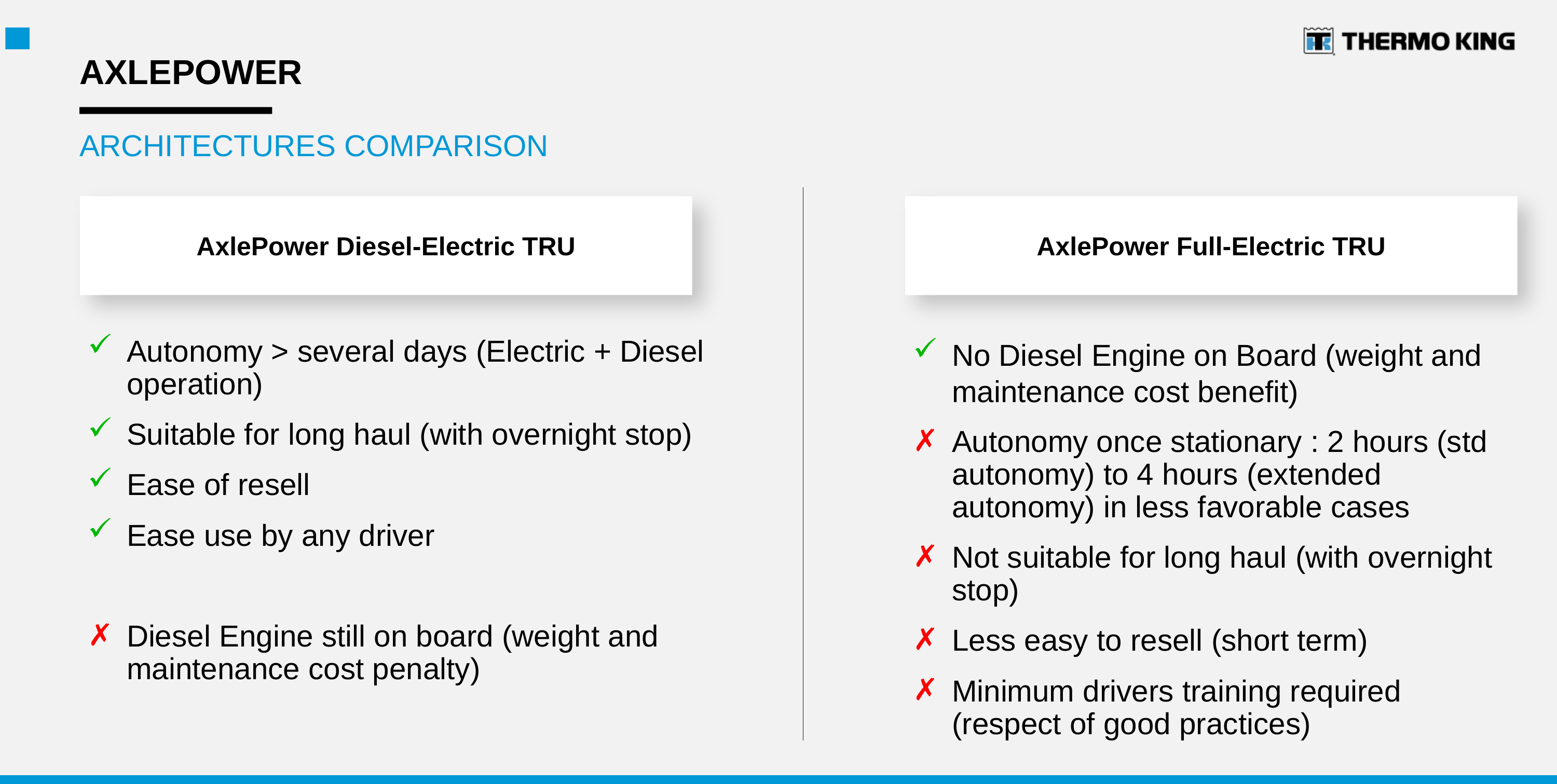

# AXLEPOWER
ARCHITECTURES COMPARISON

AxlePower Diesel-Electric TRU

AxlePower Full-Electric TRU

Autonomy > several days (Electric + Diesel operation)
Suitable for long haul (with overnight stop)
Ease of resell
Ease use by any driver

Diesel Engine still on board (weight and maintenance cost penalty)

No Diesel Engine on Board (weight and maintenance cost benefit)
Autonomy once stationary : 2 hours (std autonomy) to 4 hours (extended autonomy) in less favorable cases
Not suitable for long haul (with overnight stop)
Less easy to resell (short term)
Minimum drivers training required (respect of good practices)